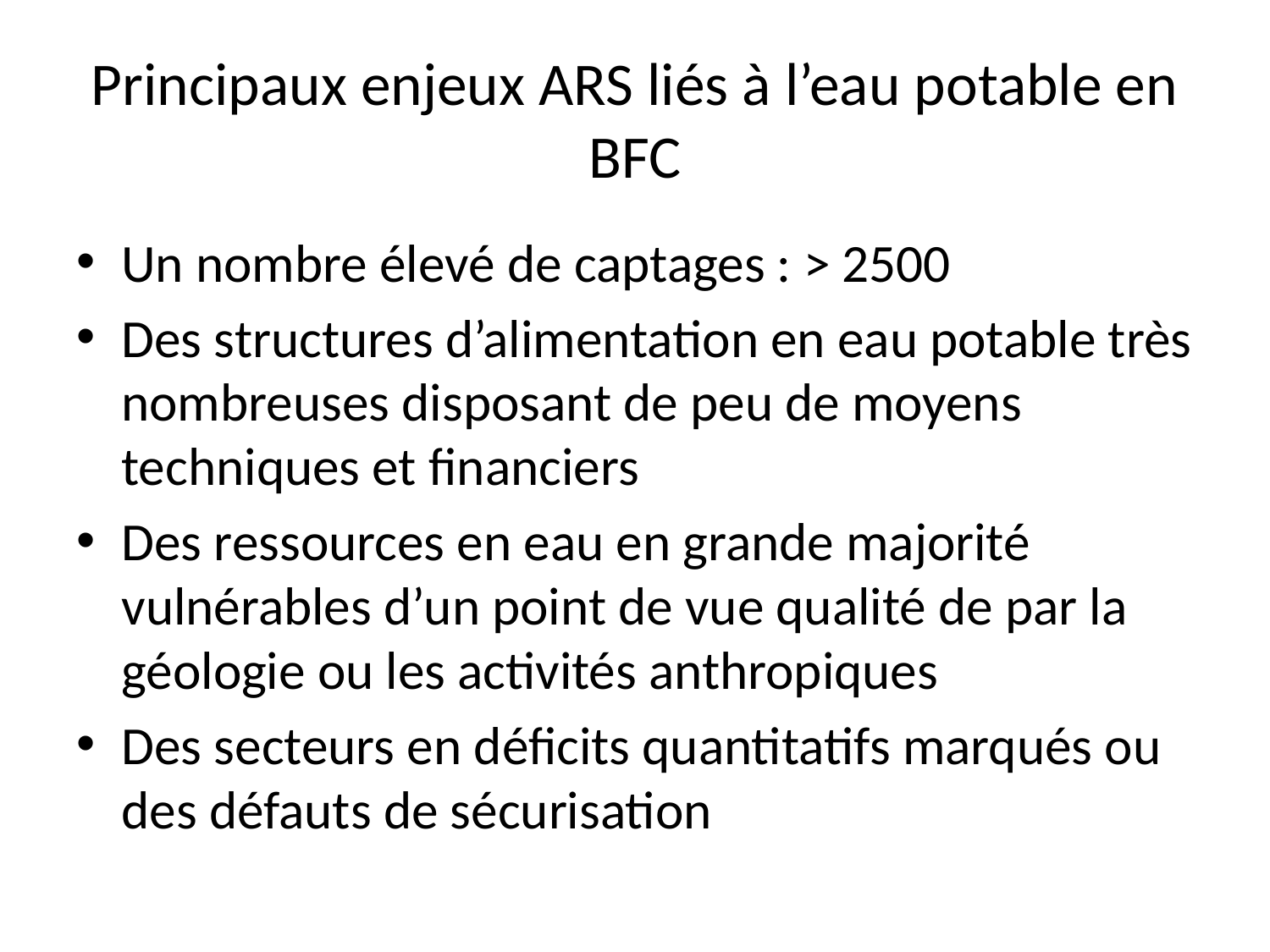

# Principaux enjeux ARS liés à l’eau potable en BFC
Un nombre élevé de captages : > 2500
Des structures d’alimentation en eau potable très nombreuses disposant de peu de moyens techniques et financiers
Des ressources en eau en grande majorité vulnérables d’un point de vue qualité de par la géologie ou les activités anthropiques
Des secteurs en déficits quantitatifs marqués ou des défauts de sécurisation